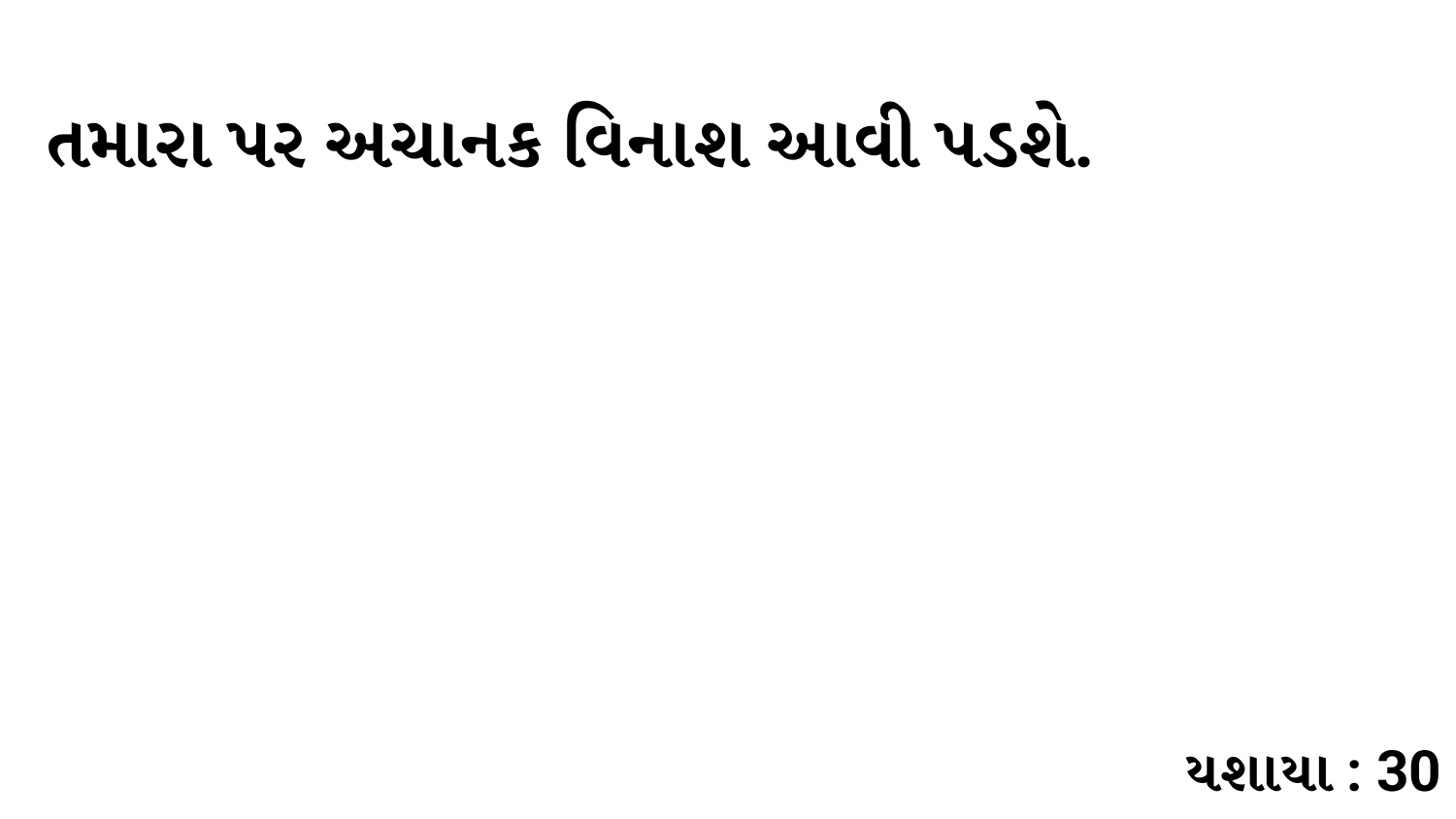

તમારા પર અચાનક વિનાશ આવી પડશે.
યશાયા : 30